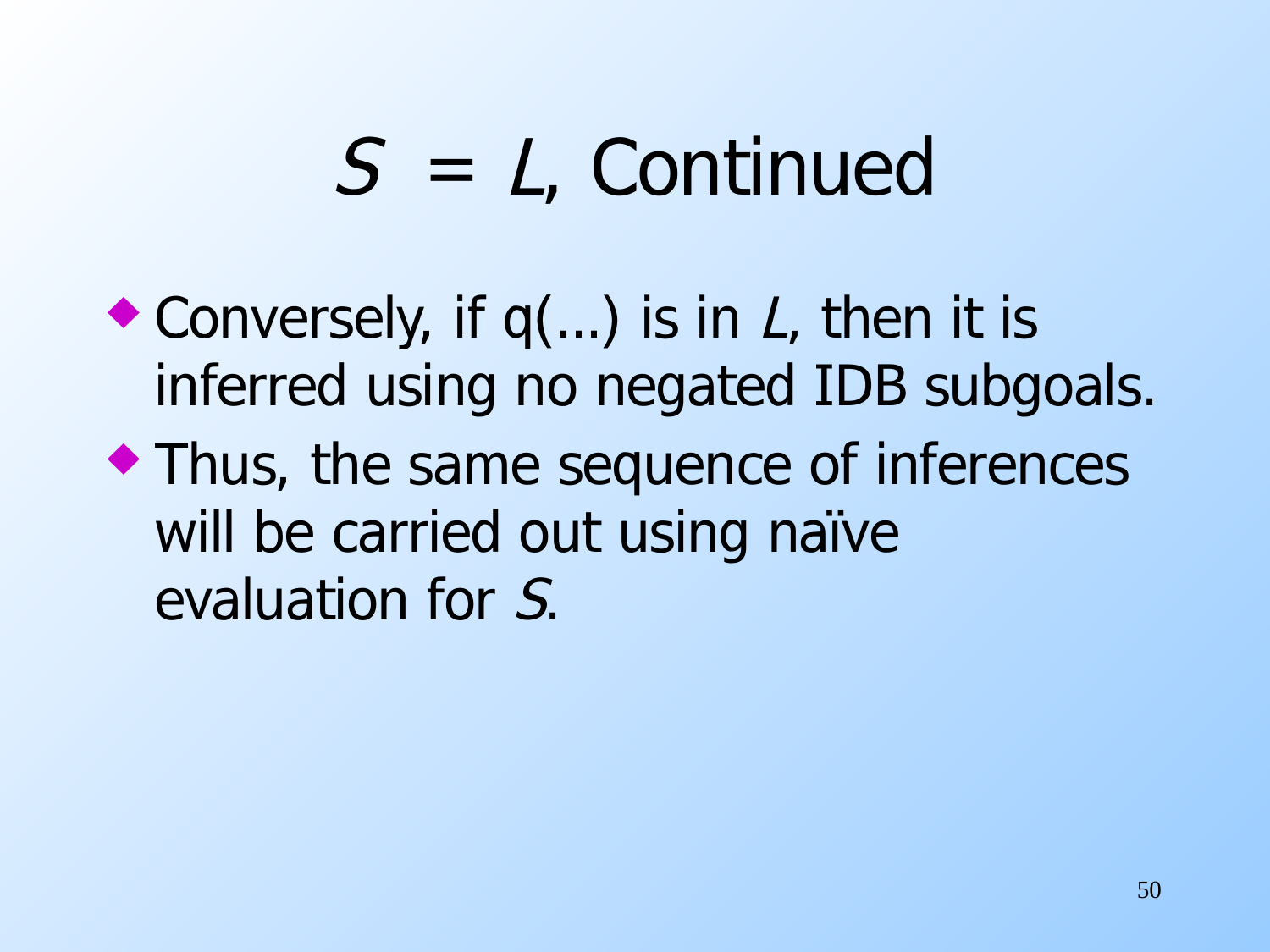

# S  = L, Continued
Conversely, if q(…) is in L, then it is inferred using no negated IDB subgoals.
Thus, the same sequence of inferences will be carried out using naïve evaluation for S.
50